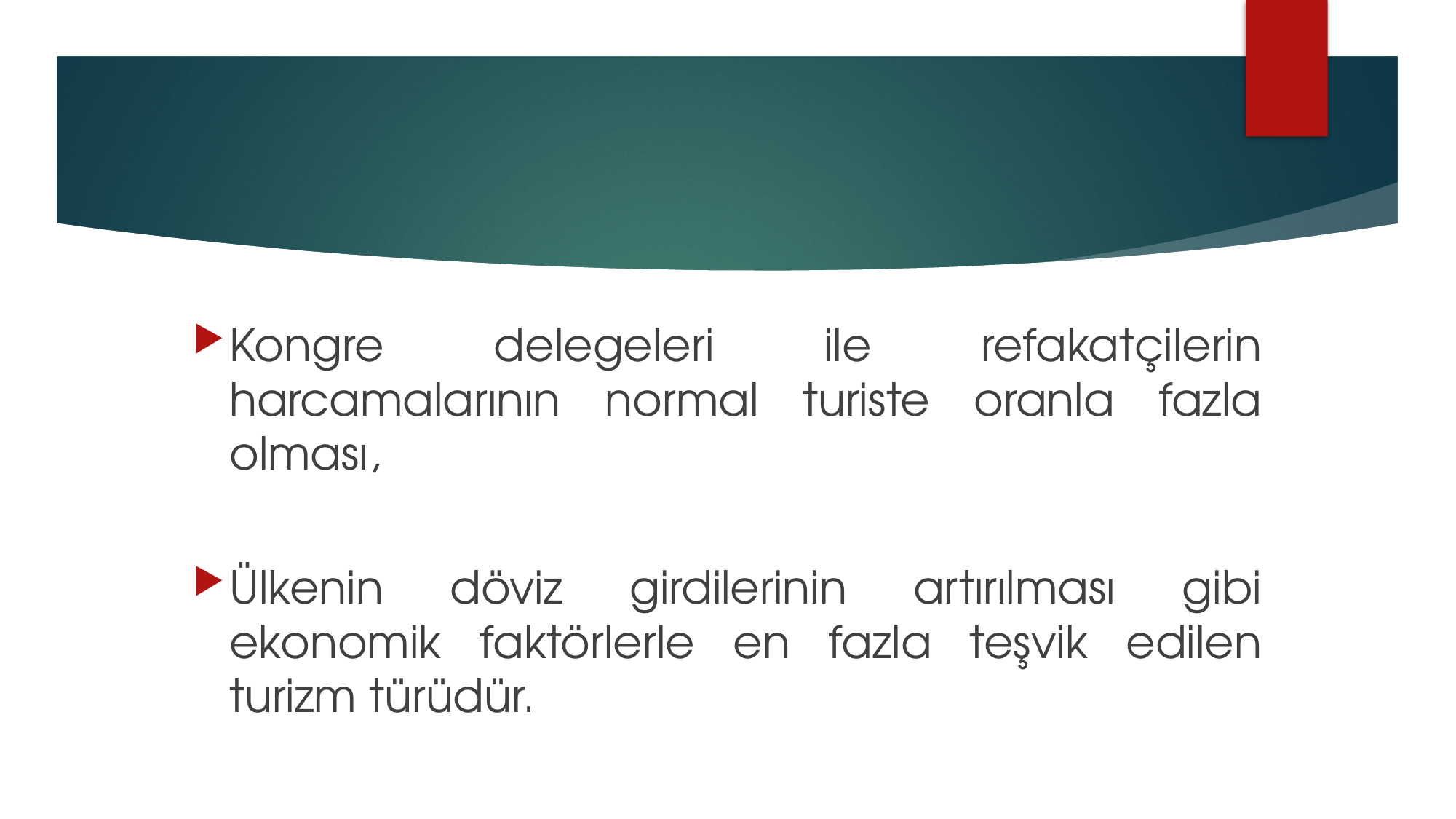

#
Kongre delegeleri ile refakatçilerin harcamalarının normal turiste oranla fazla olması,

Ülkenin döviz girdilerinin artırılması gibi ekonomik faktörlerle en fazla teşvik edilen turizm türüdür.